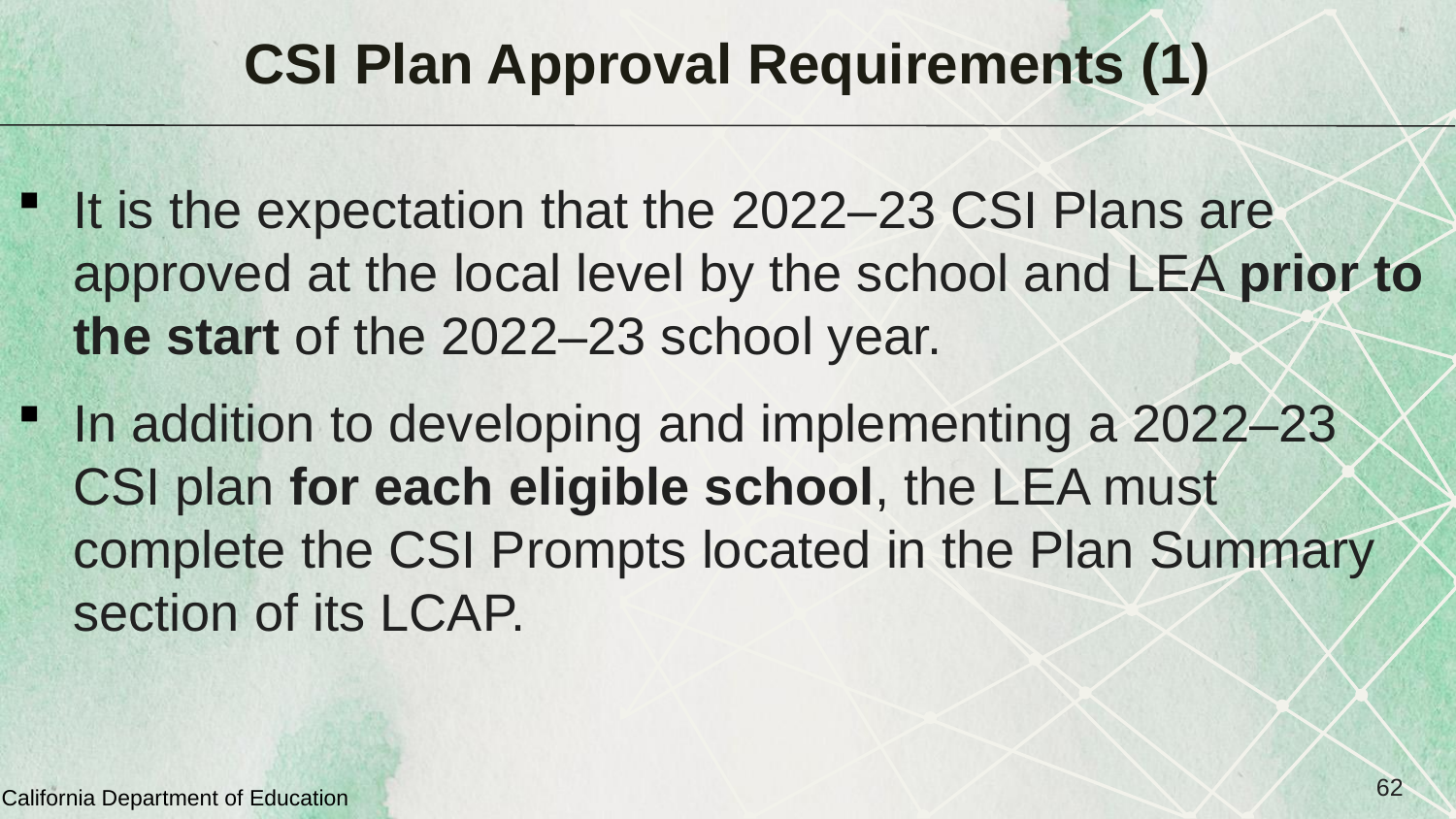

# CSI Plan Approval Requirements (1)
It is the expectation that the 2022–23 CSI Plans are approved at the local level by the school and LEA prior to the start of the 2022–23 school year.
In addition to developing and implementing a 2022–23 CSI plan for each eligible school, the LEA must complete the CSI Prompts located in the Plan Summary section of its LCAP.
62